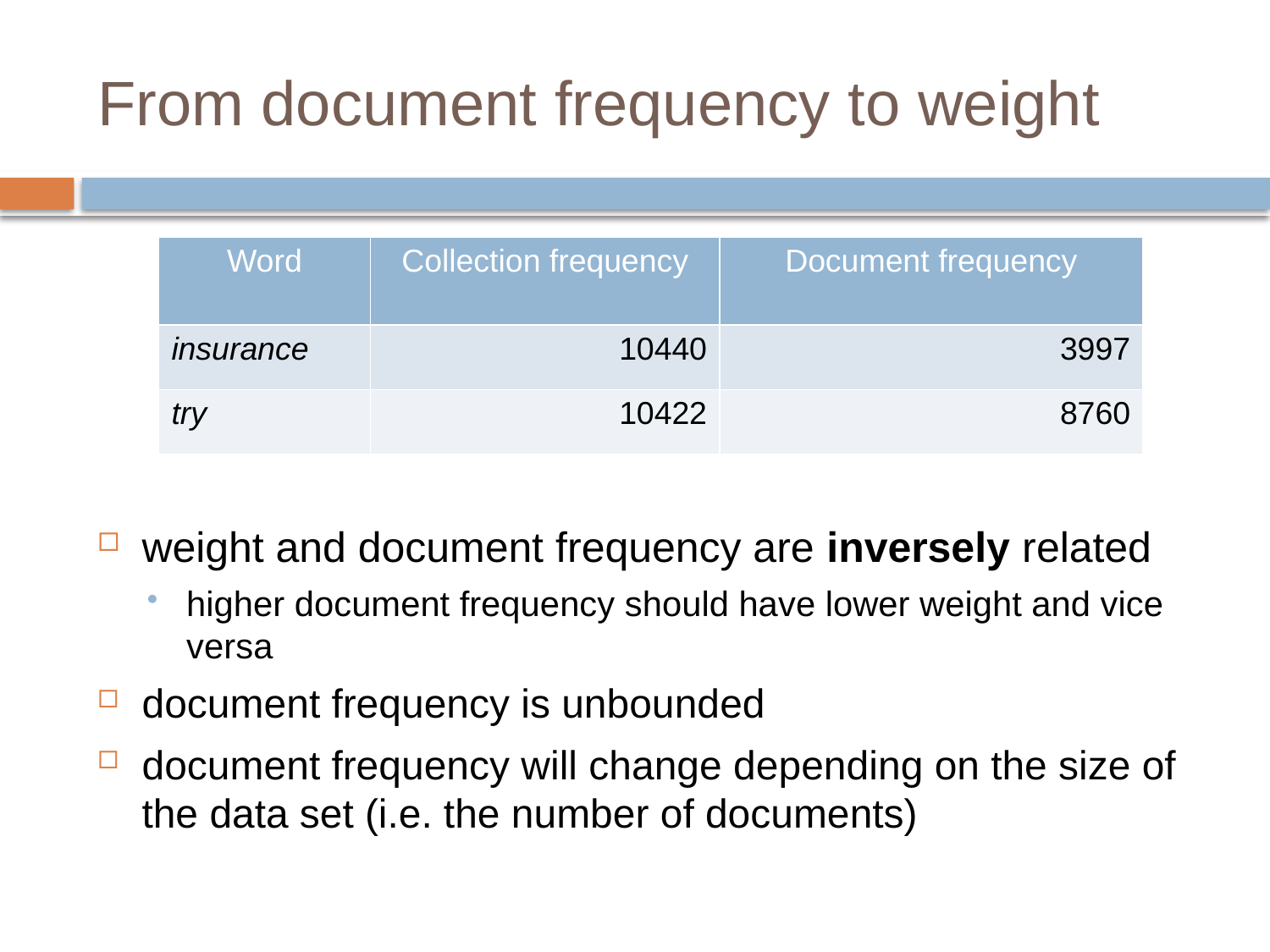

# From document frequency to weight
| Word | Collection frequency | Document frequency |
| --- | --- | --- |
| insurance | 10440 | 3997 |
| try | 10422 | 8760 |
weight and document frequency are inversely related
higher document frequency should have lower weight and vice versa
document frequency is unbounded
document frequency will change depending on the size of the data set (i.e. the number of documents)